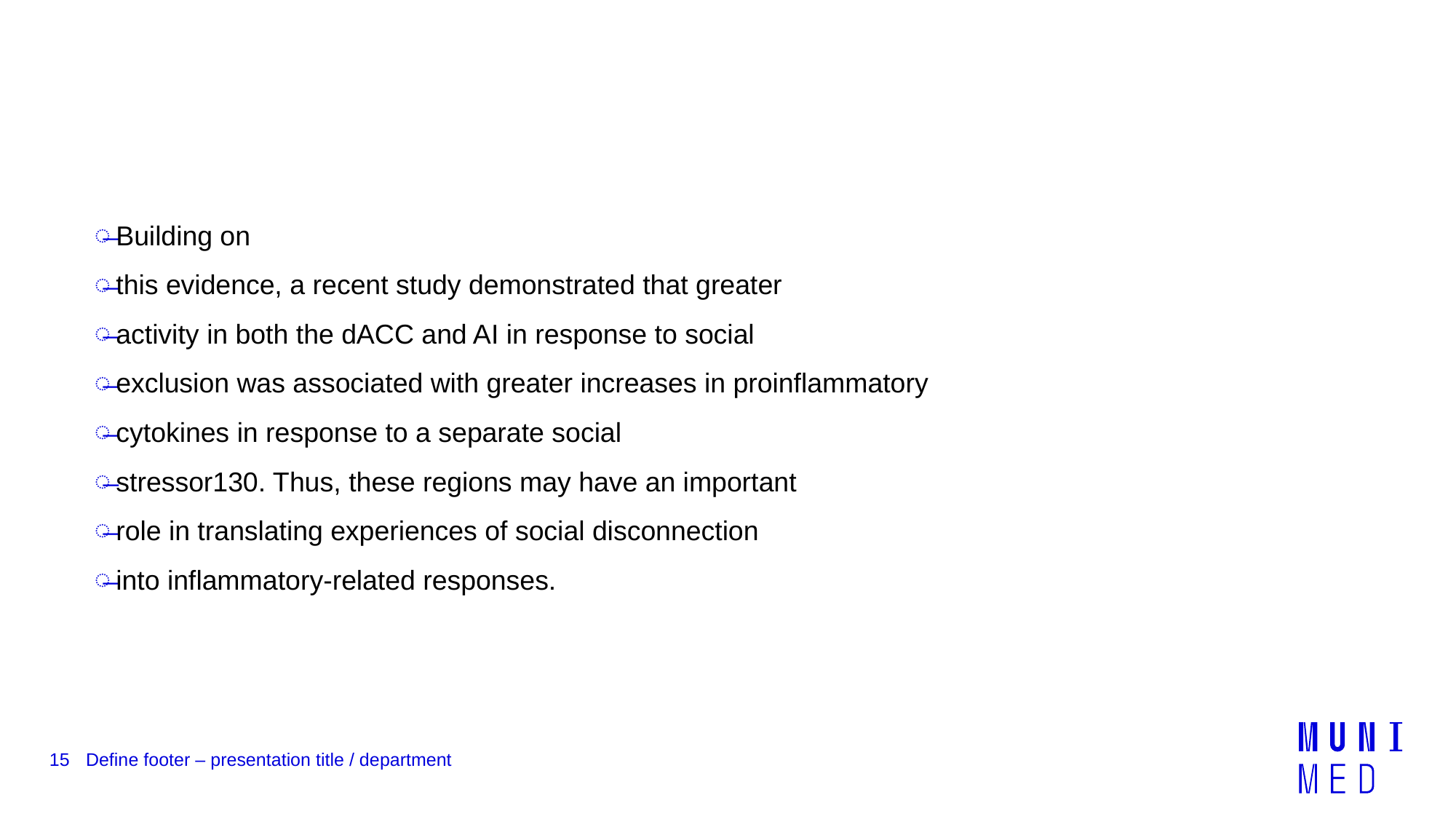

#
Building on
this evidence, a recent study demonstrated that greater
activity in both the dACC and AI in response to social
exclusion was associated with greater increases in proinflammatory
cytokines in response to a separate social
stressor130. Thus, these regions may have an important
role in translating experiences of social disconnection
into inflammatory-related responses.
15
Define footer – presentation title / department